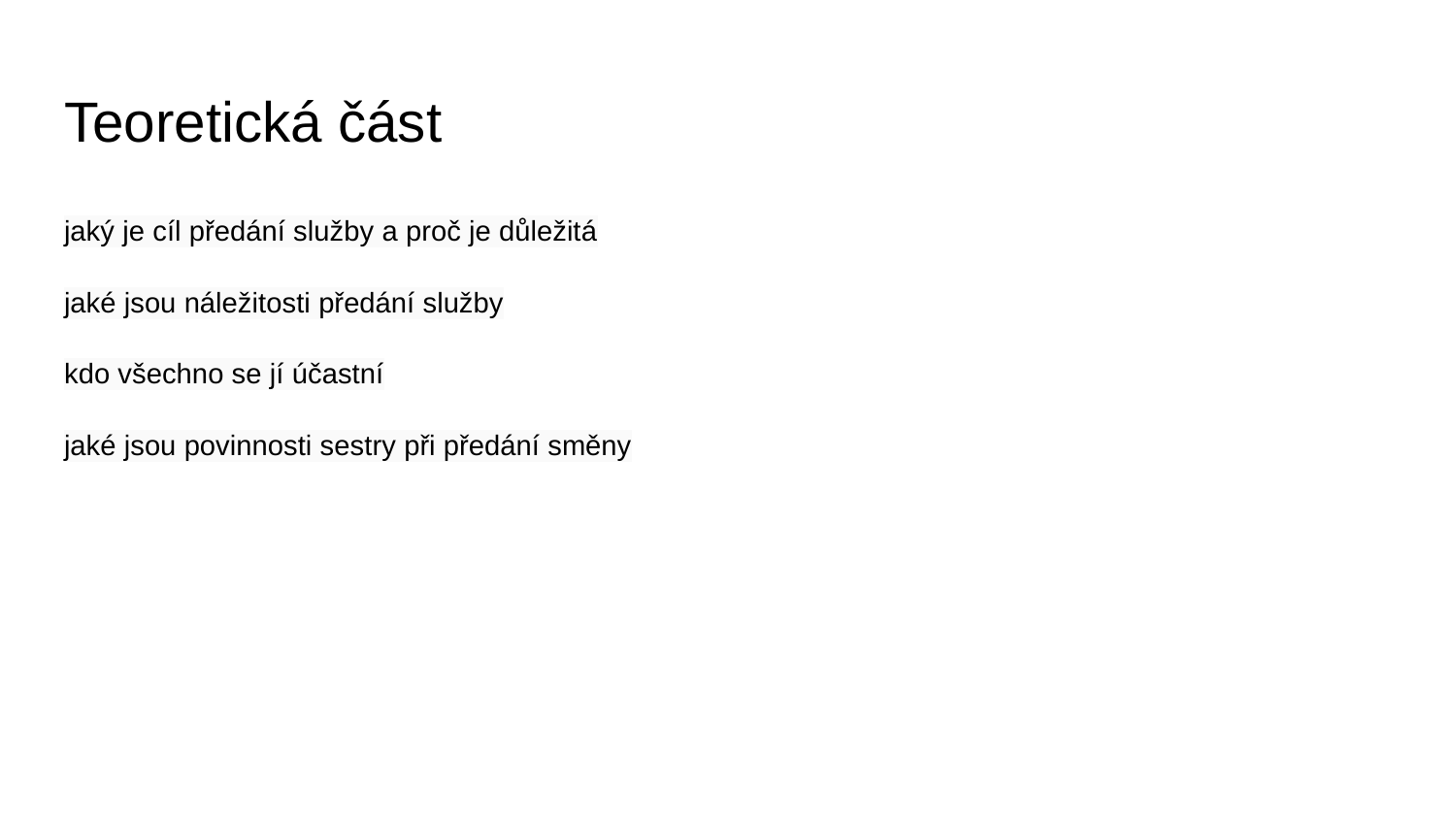

# Teoretická část
jaký je cíl předání služby a proč je důležitá
jaké jsou náležitosti předání služby
kdo všechno se jí účastní
jaké jsou povinnosti sestry při předání směny